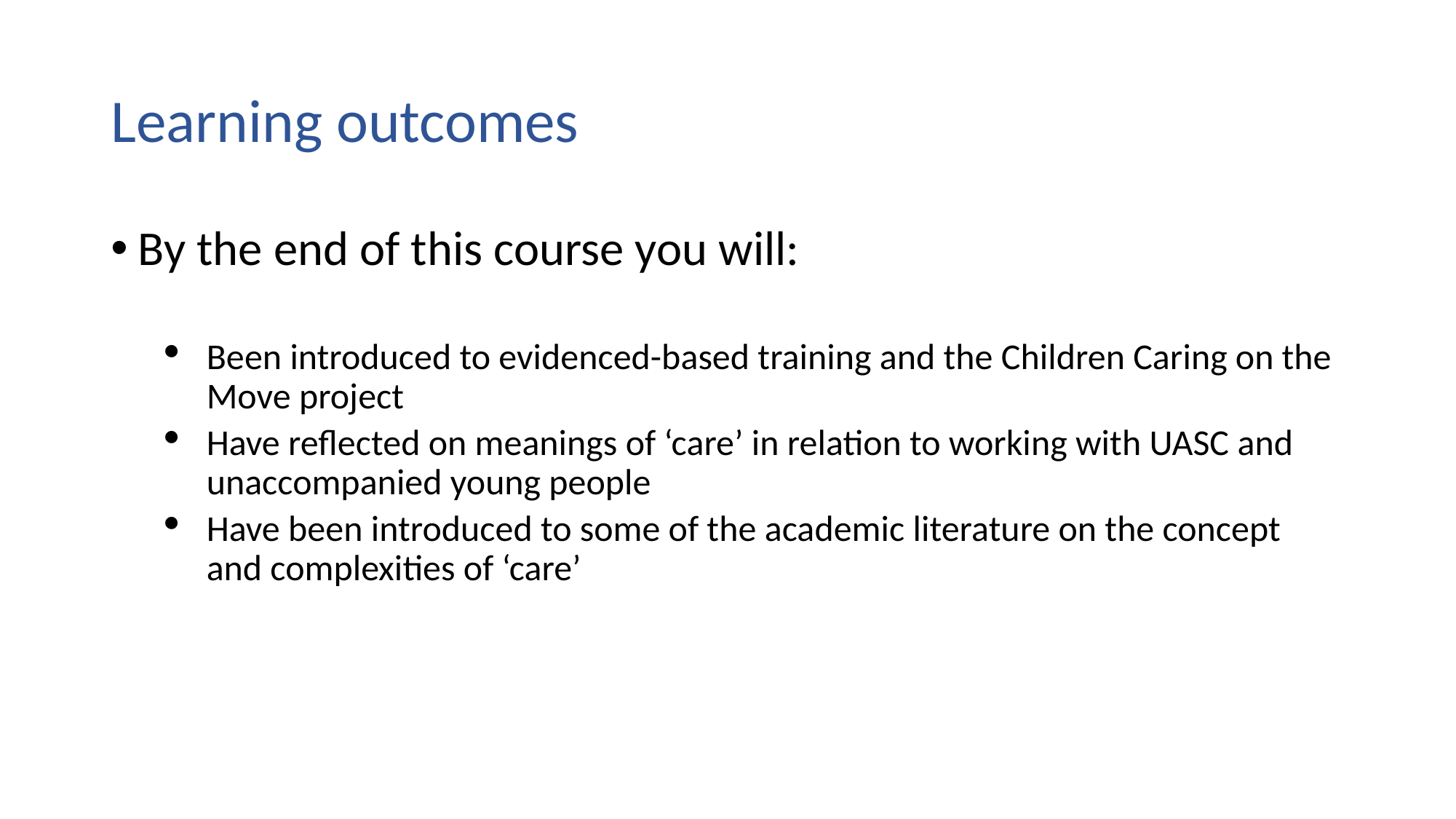

# Learning outcomes
By the end of this course you will:

Been introduced to evidenced-based training and the Children Caring on the Move project
Have reflected on meanings of ‘care’ in relation to working with UASC and unaccompanied young people
Have been introduced to some of the academic literature on the concept and complexities of ‘care’